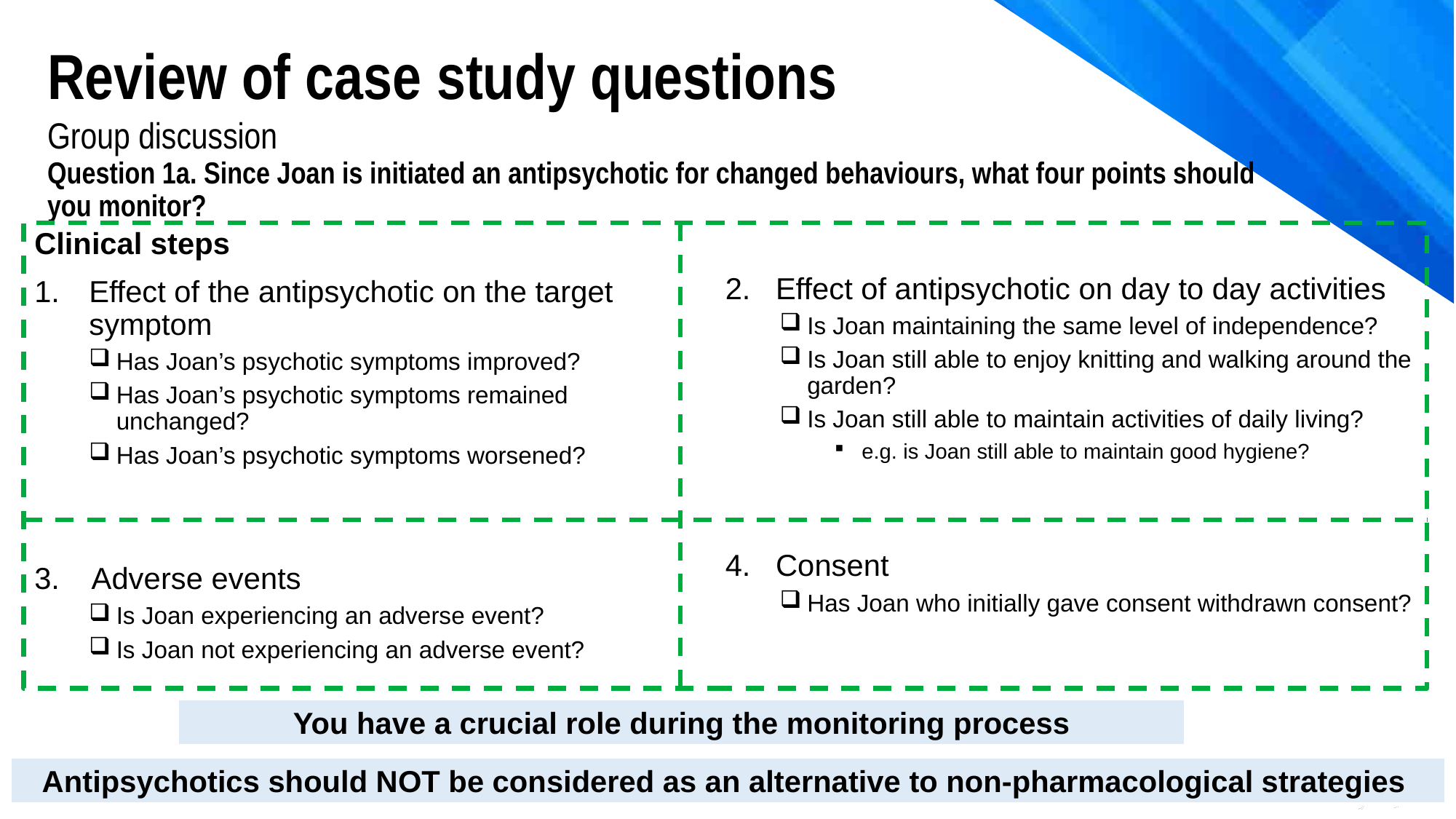

Review of case study questions
Group discussion
Question 1a. Since Joan is initiated an antipsychotic for changed behaviours, what four points should you monitor?
Clinical steps
Effect of the antipsychotic on the target symptom
Has Joan’s psychotic symptoms improved?
Has Joan’s psychotic symptoms remained     unchanged?
Has Joan’s psychotic symptoms worsened?

3.    Adverse events
Is Joan experiencing an adverse event?
Is Joan not experiencing an adverse event?

2.   Effect of antipsychotic on day to day activities
Is Joan maintaining the same level of independence?
Is Joan still able to enjoy knitting and walking around the garden?
Is Joan still able to maintain activities of daily living?
e.g. is Joan still able to maintain good hygiene?

4.   Consent
Has Joan who initially gave consent withdrawn consent?

You have a crucial role during the monitoring process
Antipsychotics should NOT be considered as an alternative to non-pharmacological strategies